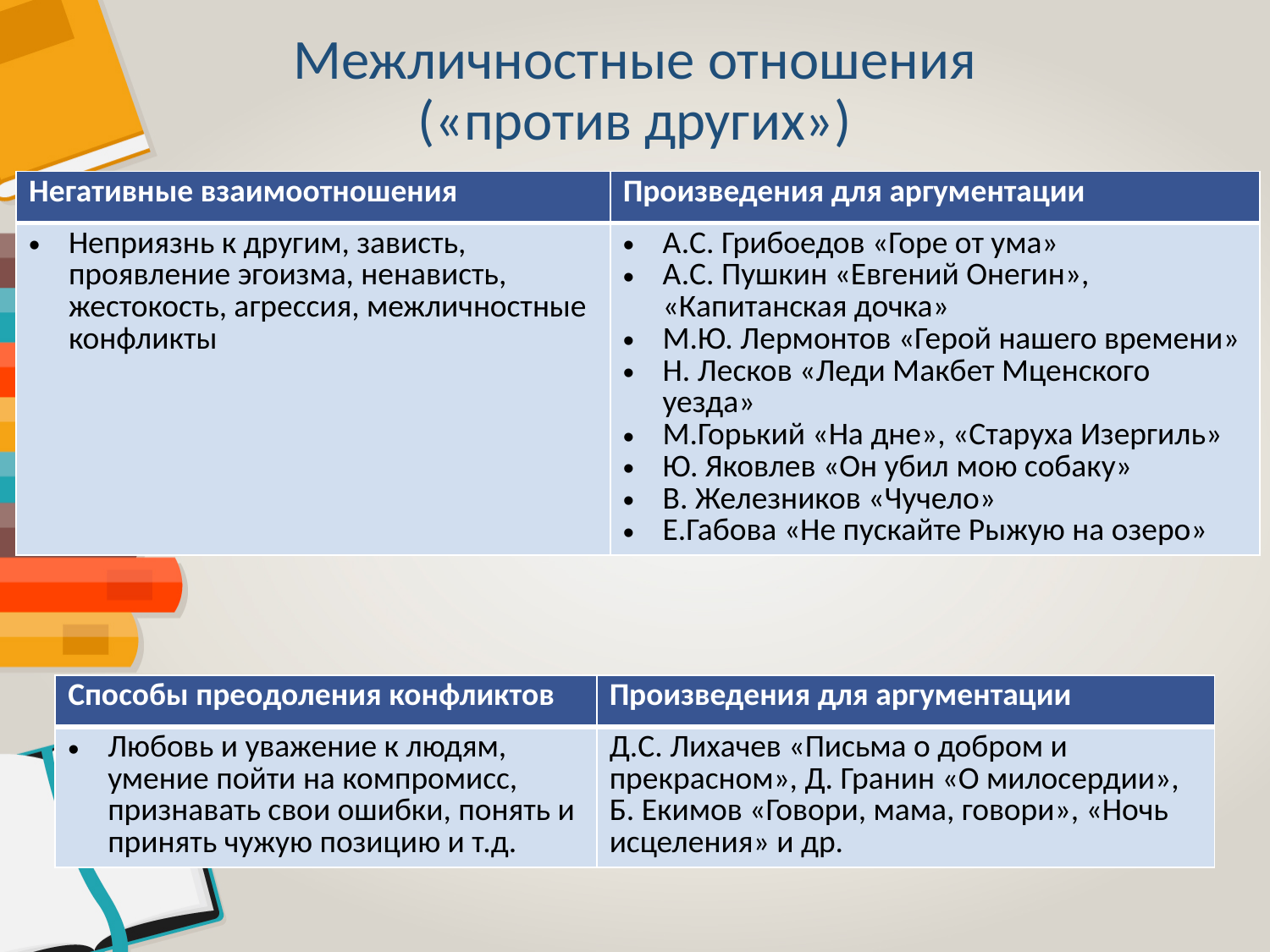

# Межличностные отношения («против других»)
| Негативные взаимоотношения | Произведения для аргументации |
| --- | --- |
| Неприязнь к другим, зависть, проявление эгоизма, ненависть, жестокость, агрессия, межличностные конфликты | А.С. Грибоедов «Горе от ума» А.С. Пушкин «Евгений Онегин», «Капитанская дочка» М.Ю. Лермонтов «Герой нашего времени» Н. Лесков «Леди Макбет Мценского уезда» М.Горький «На дне», «Старуха Изергиль» Ю. Яковлев «Он убил мою собаку» В. Железников «Чучело» Е.Габова «Не пускайте Рыжую на озеро» |
| Способы преодоления конфликтов | Произведения для аргументации |
| --- | --- |
| Любовь и уважение к людям, умение пойти на компромисс, признавать свои ошибки, понять и принять чужую позицию и т.д. | Д.С. Лихачев «Письма о добром и прекрасном», Д. Гранин «О милосердии», Б. Екимов «Говори, мама, говори», «Ночь исцеления» и др. |